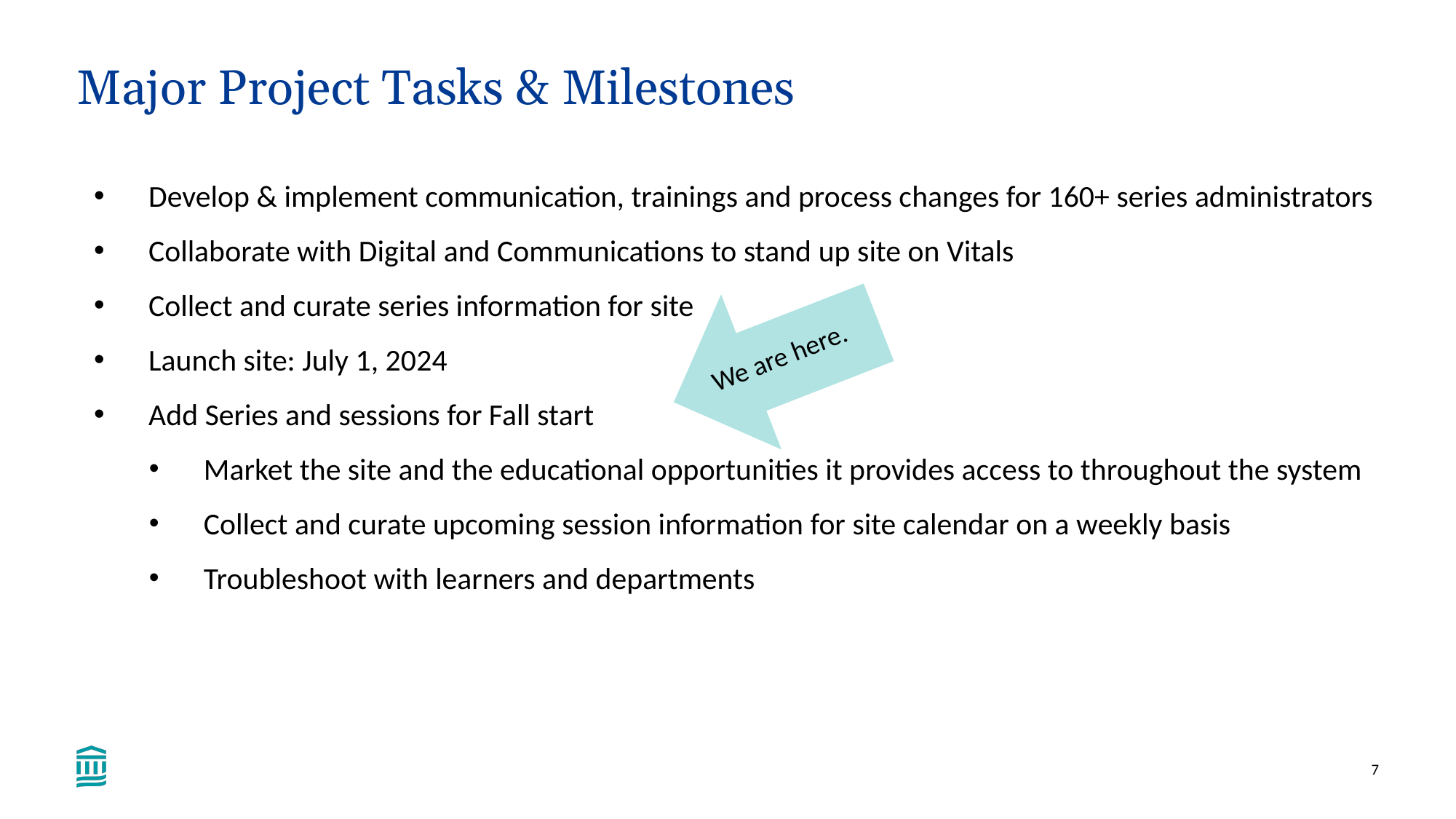

# Major Project Tasks & Milestones
Develop & implement communication, trainings and process changes for 160+ series administrators
Collaborate with Digital and Communications to stand up site on Vitals
Collect and curate series information for site
Launch site: July 1, 2024
Add Series and sessions for Fall start
Market the site and the educational opportunities it provides access to throughout the system
Collect and curate upcoming session information for site calendar on a weekly basis
Troubleshoot with learners and departments

We are here.